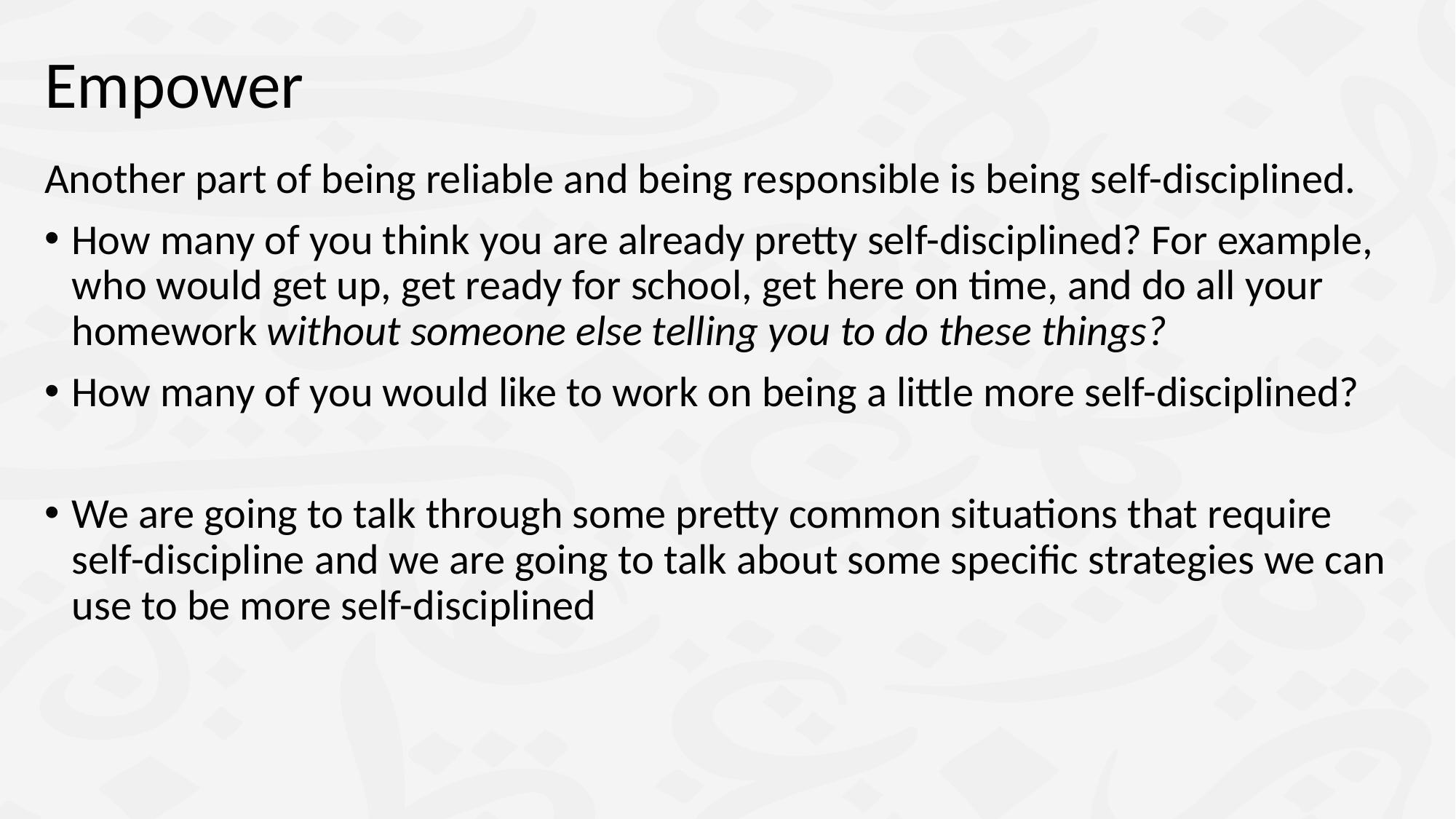

# Empower
Another part of being reliable and being responsible is being self-disciplined.
How many of you think you are already pretty self-disciplined? For example, who would get up, get ready for school, get here on time, and do all your homework without someone else telling you to do these things?
How many of you would like to work on being a little more self-disciplined?

We are going to talk through some pretty common situations that require self-discipline and we are going to talk about some specific strategies we can use to be more self-disciplined